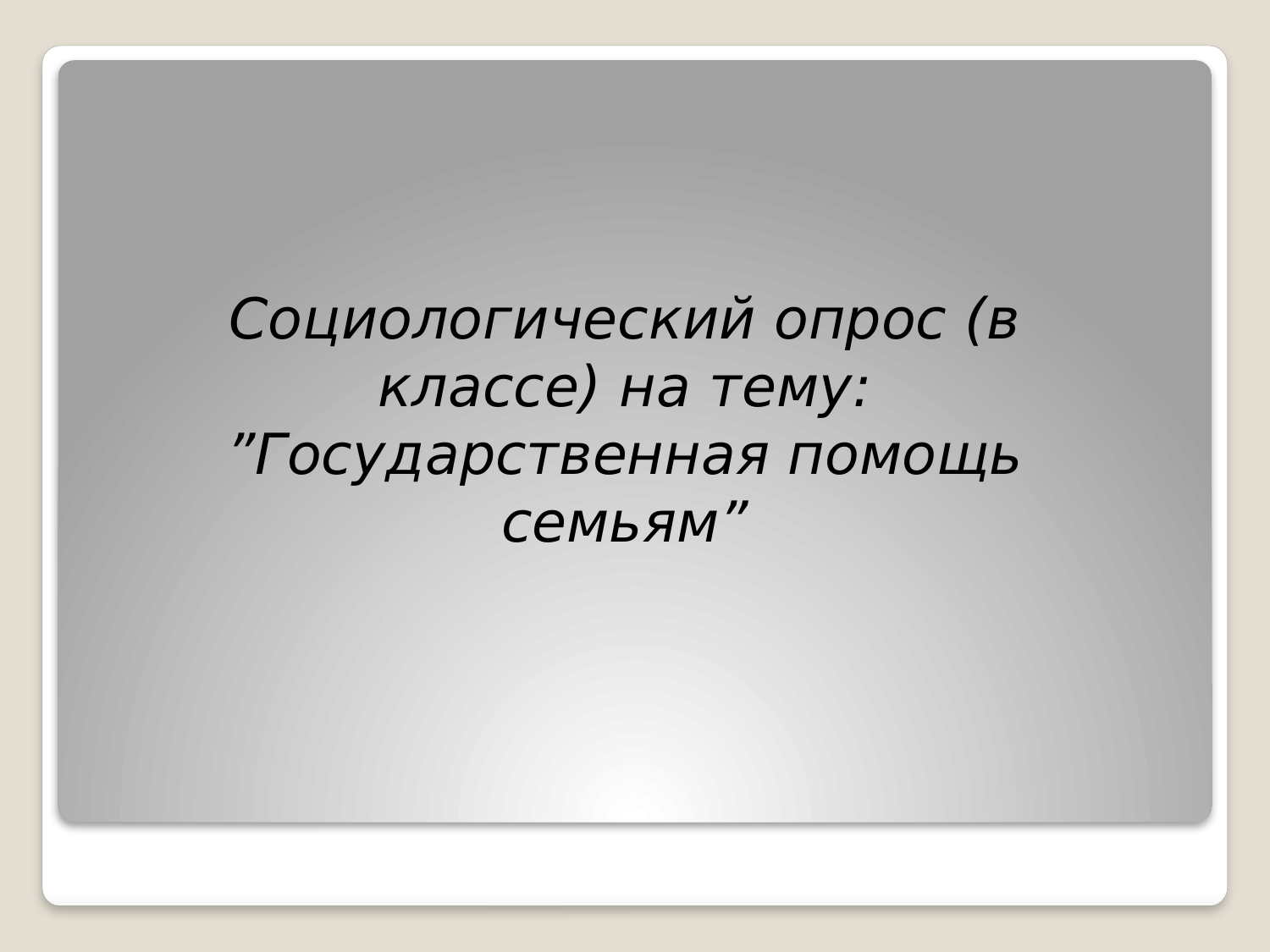

Социологический опрос (в классе) на тему: ”Государственная помощь семьям”